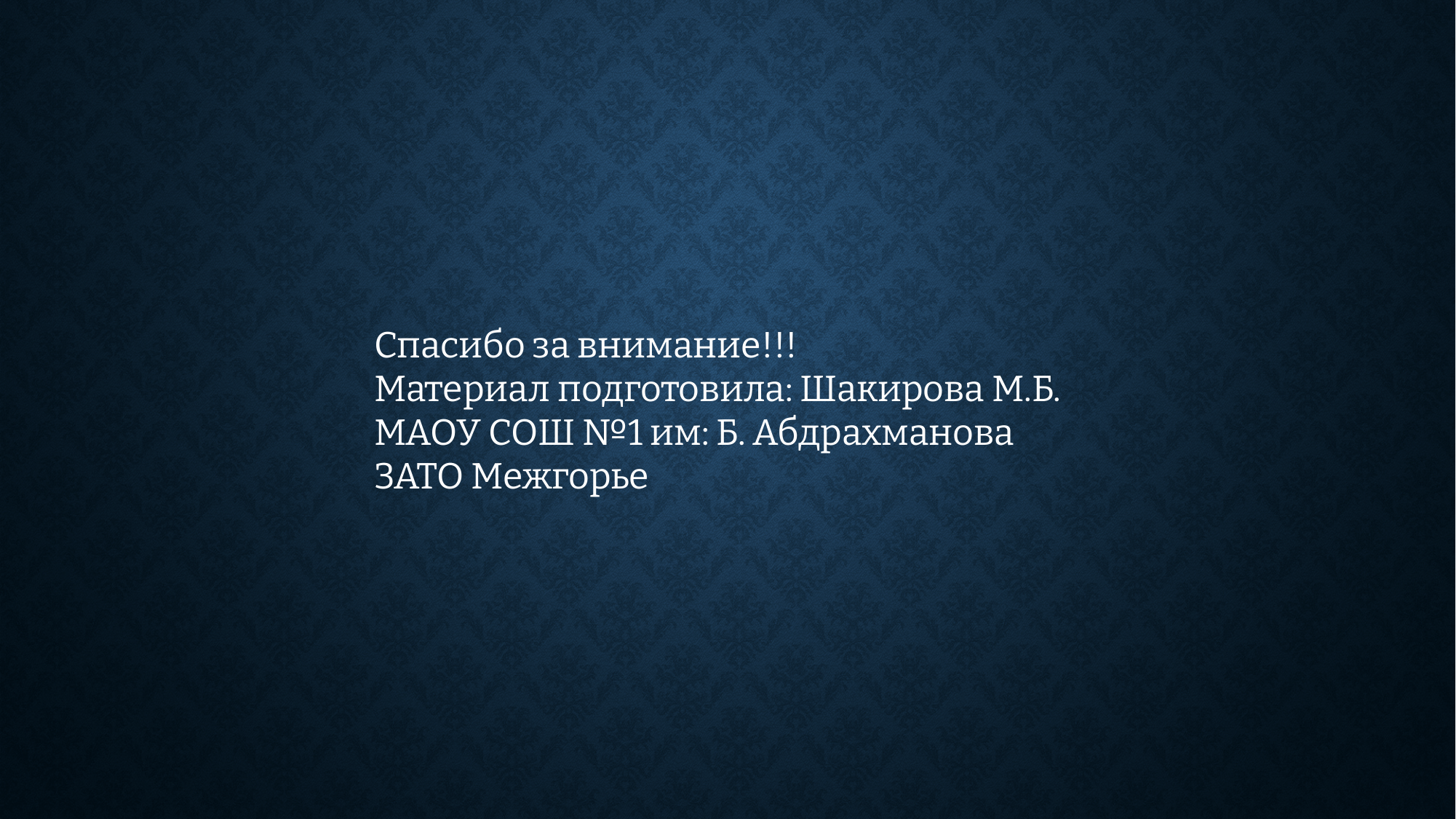

Спасибо за внимание!!!
Материал подготовила: Шакирова М.Б. МАОУ СОШ №1 им: Б. Абдрахманова ЗАТО Межгорье